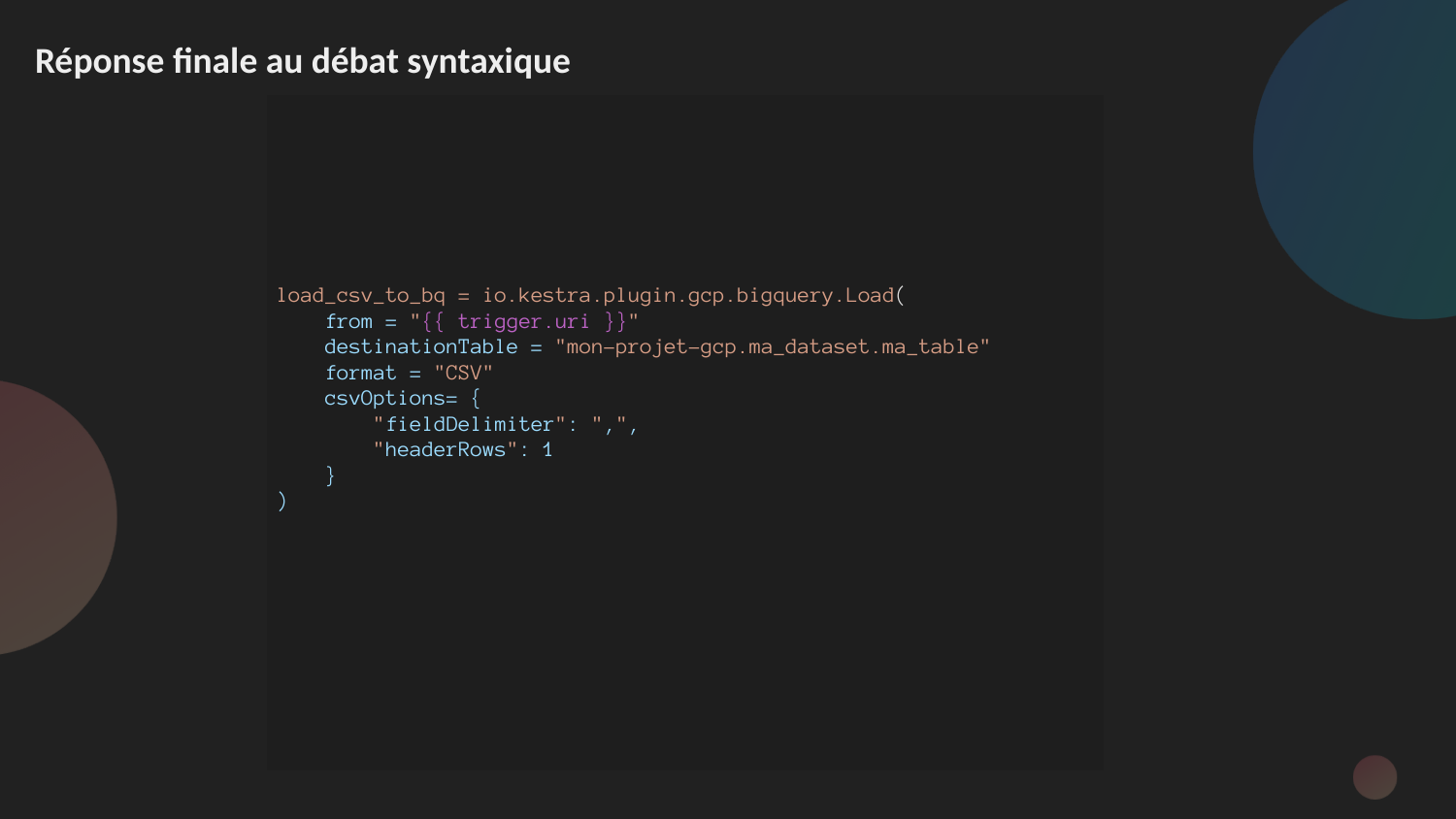

Réponse finale au débat syntaxique
| tasks: - id: load\_csv\_to\_bq type: io.kestra.plugin.gcp.bigquery.Load from: "{{ trigger.uri }}" destinationTable: mon-projet-gcp.ma\_dataset.ma\_table format: CSV csvOptions: fieldDelimiter: "," headerRows: 1 |
| --- |
| tasks: - id: load\_csv\_to\_bq type = "io.kestra.plugin.gcp.bigquery.Load" from = "{{ trigger.uri }}" destinationTable = "mon-projet-gcp.ma\_dataset.ma\_table" format = "CSV" csvOptions= { "fieldDelimiter": ",", "headerRows": 1 } |
| --- |
| load\_csv\_to\_bq = io.kestra.plugin.gcp.bigquery.Load( from = "{{ trigger.uri }}" destinationTable = "mon-projet-gcp.ma\_dataset.ma\_table" format = "CSV" csvOptions= { "fieldDelimiter": ",", "headerRows": 1 } ) |
| --- |
BUILD